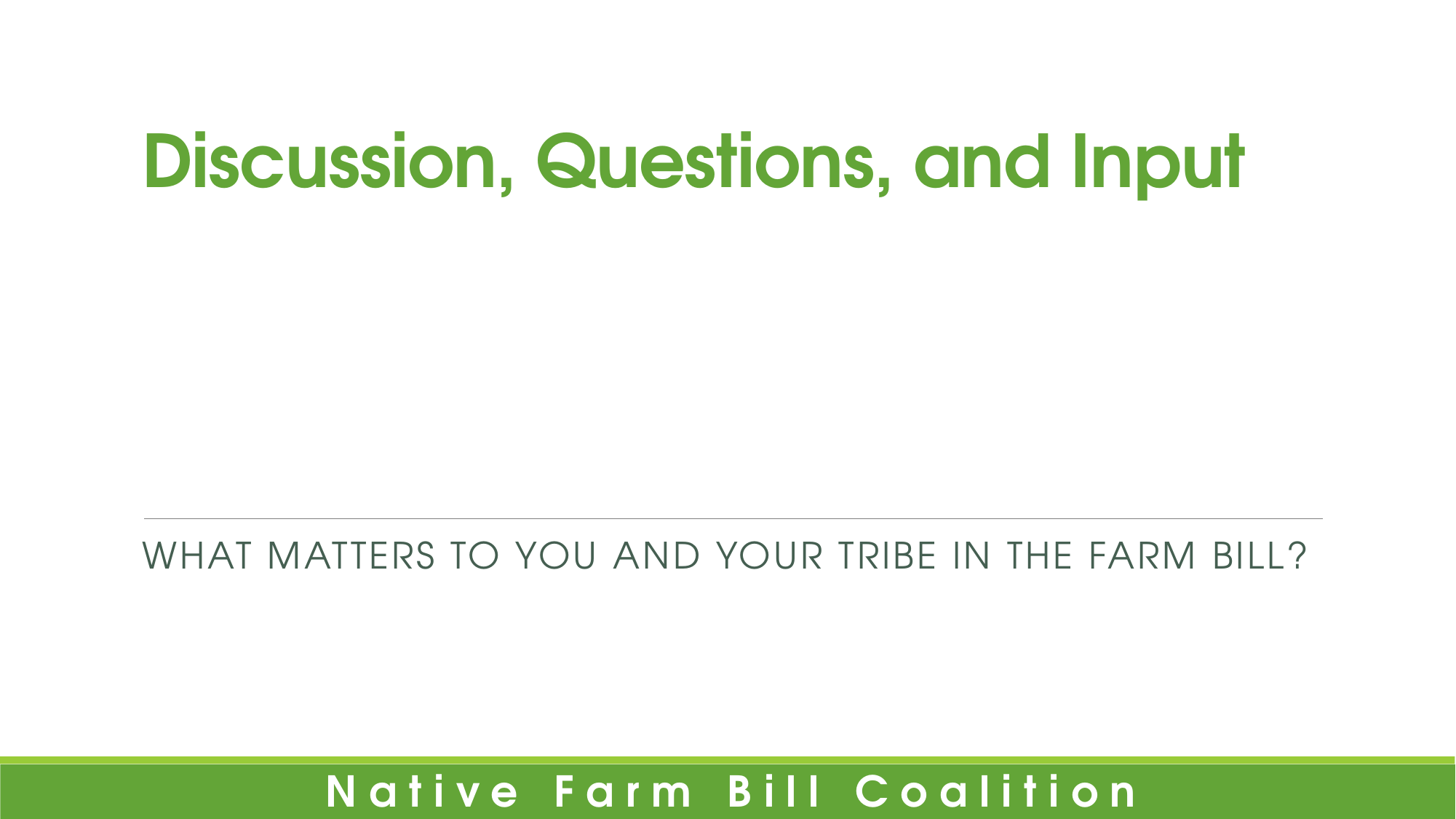

# Discussion, Questions, and Input
What matters to you and your Tribe in the farm bill?
Native Farm Bill Coalition